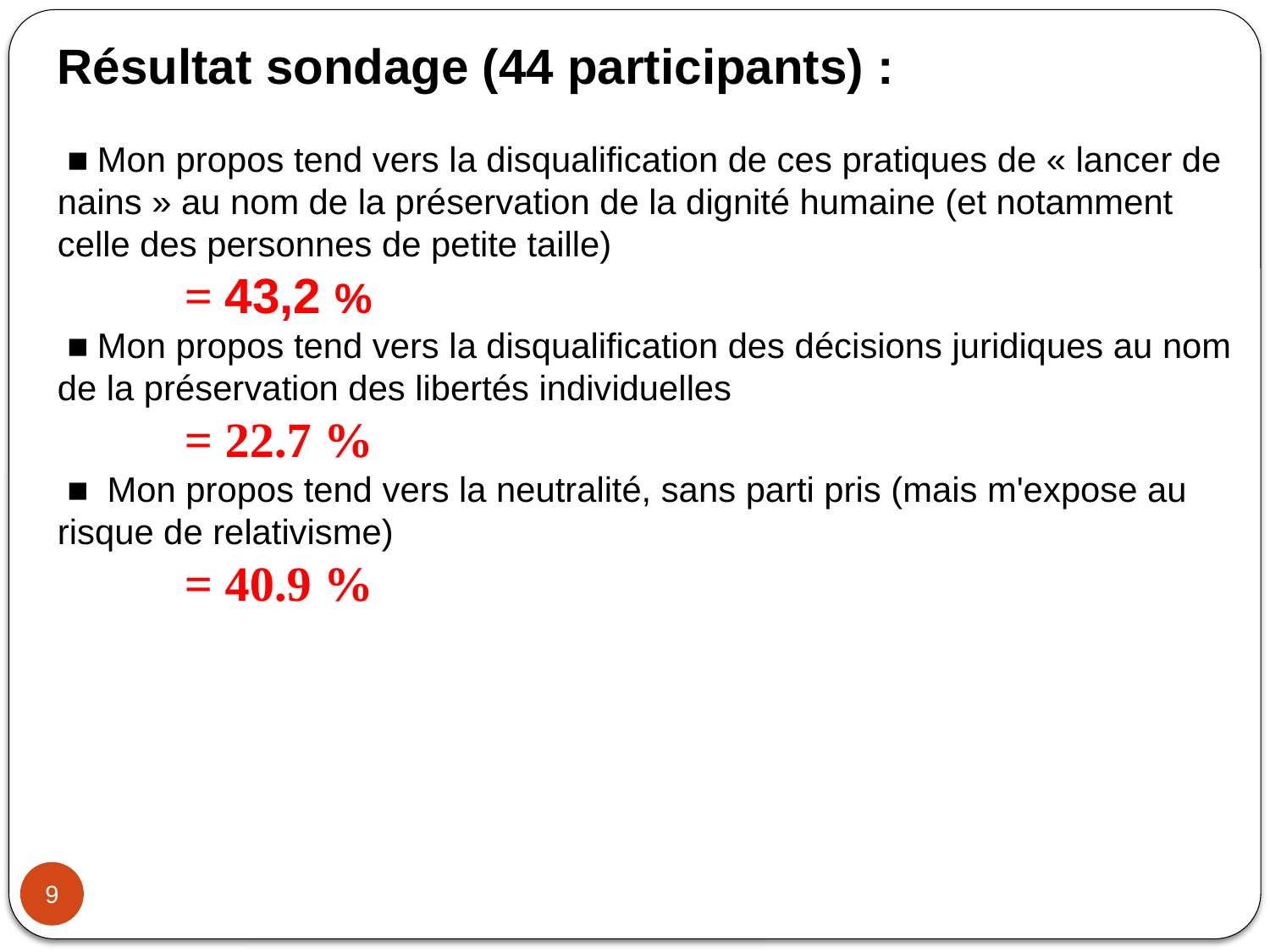

Résultat sondage (44 participants) :

 ■ Mon propos tend vers la disqualification de ces pratiques de « lancer de nains » au nom de la préservation de la dignité humaine (et notamment celle des personnes de petite taille)
	= 43,2 %
 ■ Mon propos tend vers la disqualification des décisions juridiques au nom de la préservation des libertés individuelles
	= 22.7 %
 ■  Mon propos tend vers la neutralité, sans parti pris (mais m'expose au risque de relativisme)
	= 40.9 %

9